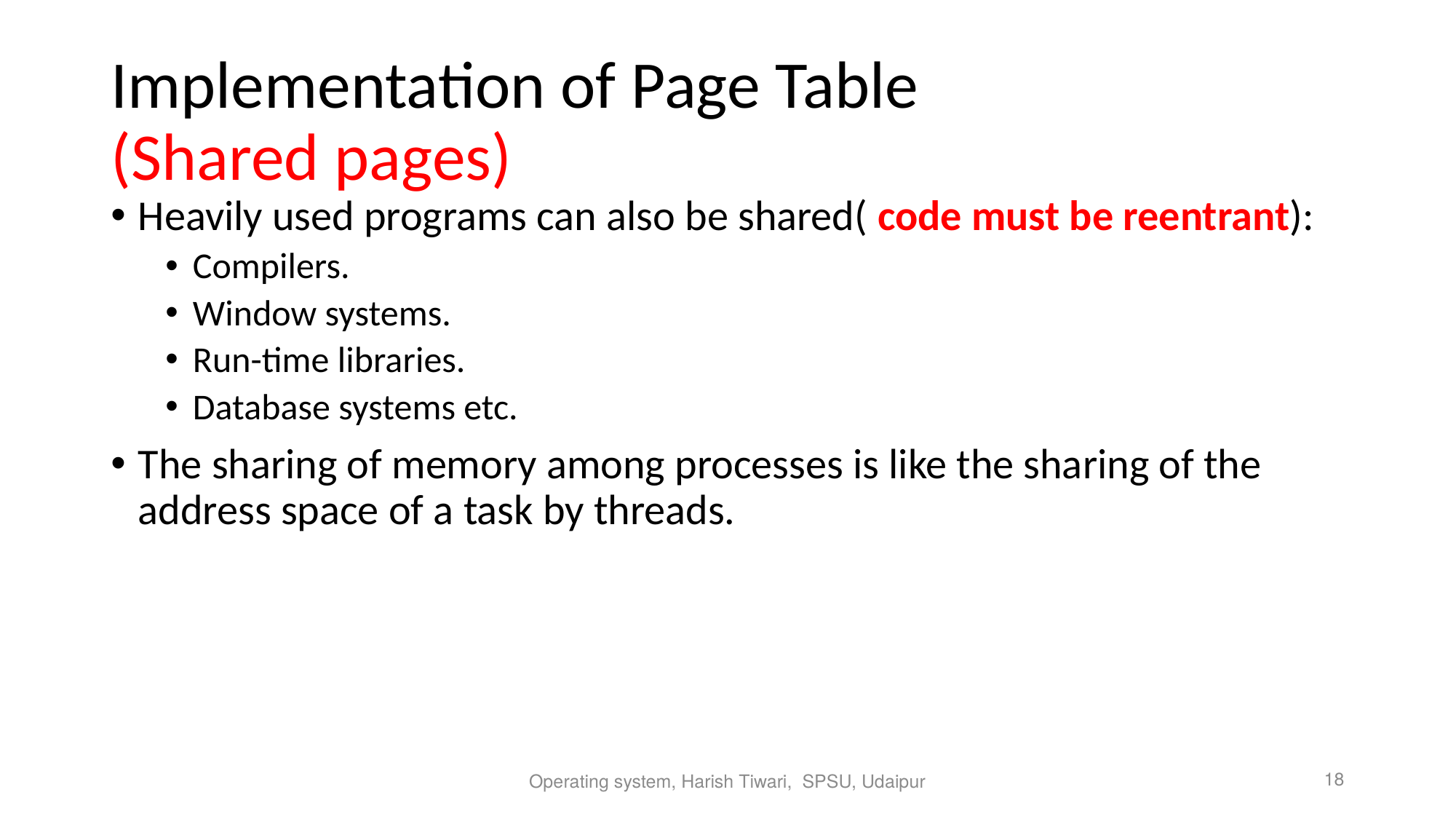

# Implementation of Page Table (Shared pages)
Heavily used programs can also be shared( code must be reentrant):
Compilers.
Window systems.
Run-time libraries.
Database systems etc.
The sharing of memory among processes is like the sharing of the address space of a task by threads.
Operating system, Harish Tiwari,  SPSU, Udaipur
18